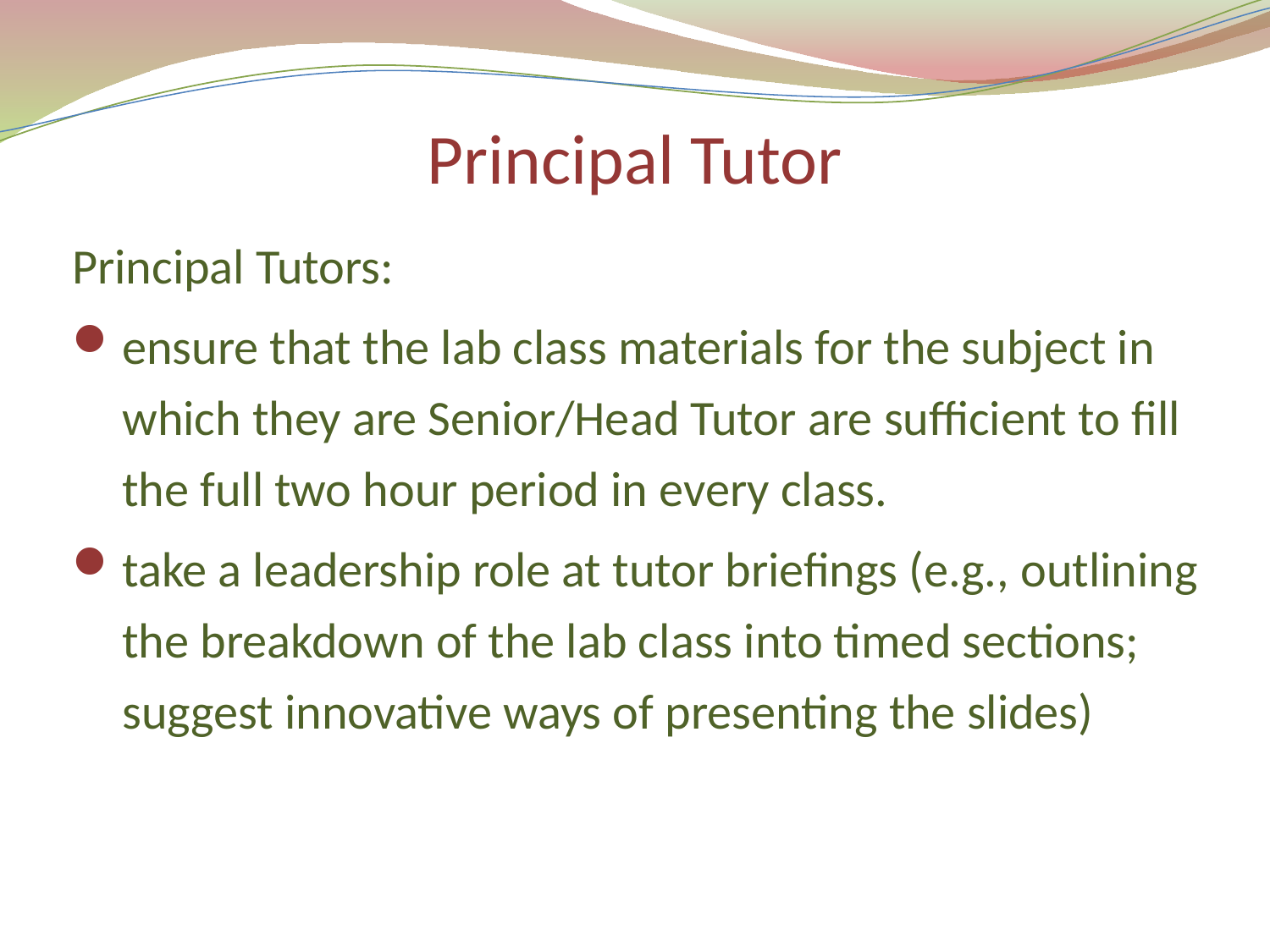

# Principal Tutor
Principal Tutors:
ensure that the lab class materials for the subject in which they are Senior/Head Tutor are sufficient to fill the full two hour period in every class.
take a leadership role at tutor briefings (e.g., outlining the breakdown of the lab class into timed sections; suggest innovative ways of presenting the slides)